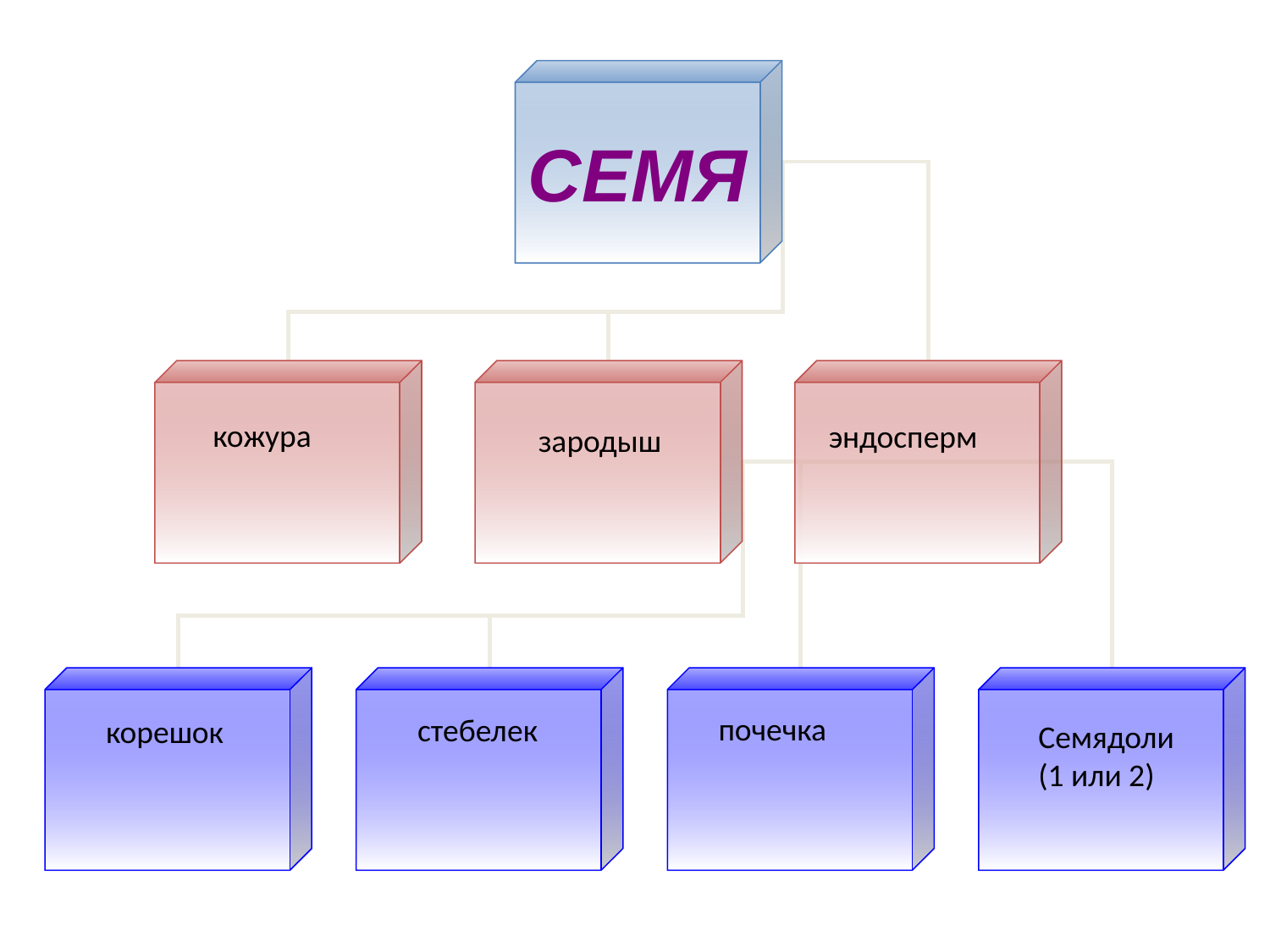

СЕМЯ

кожура
эндосперм
зародыш
почечка
стебелек
корешок
Семядоли
(1 или 2)